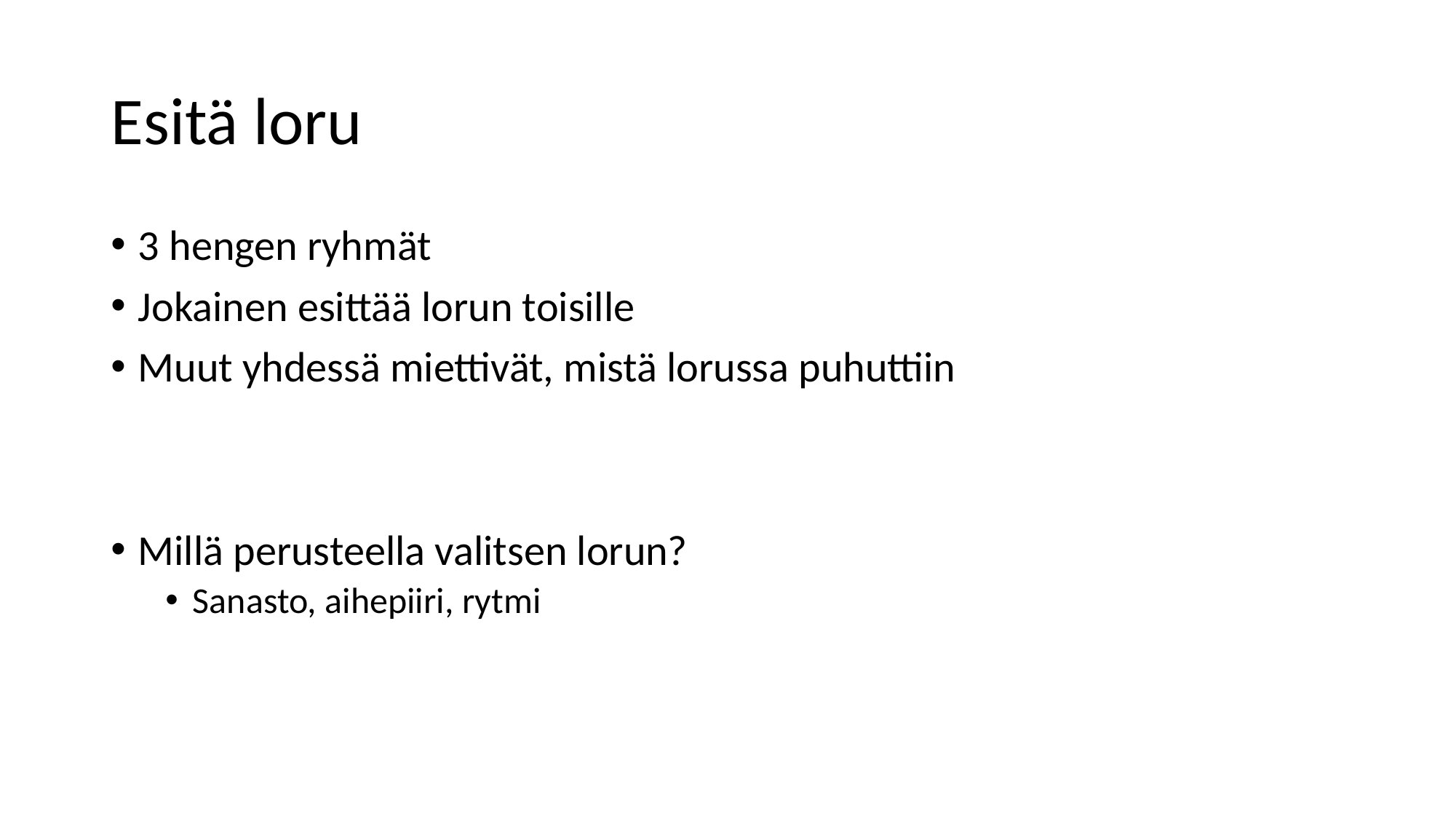

# Esitä loru
3 hengen ryhmät
Jokainen esittää lorun toisille
Muut yhdessä miettivät, mistä lorussa puhuttiin

Millä perusteella valitsen lorun?
Sanasto, aihepiiri, rytmi